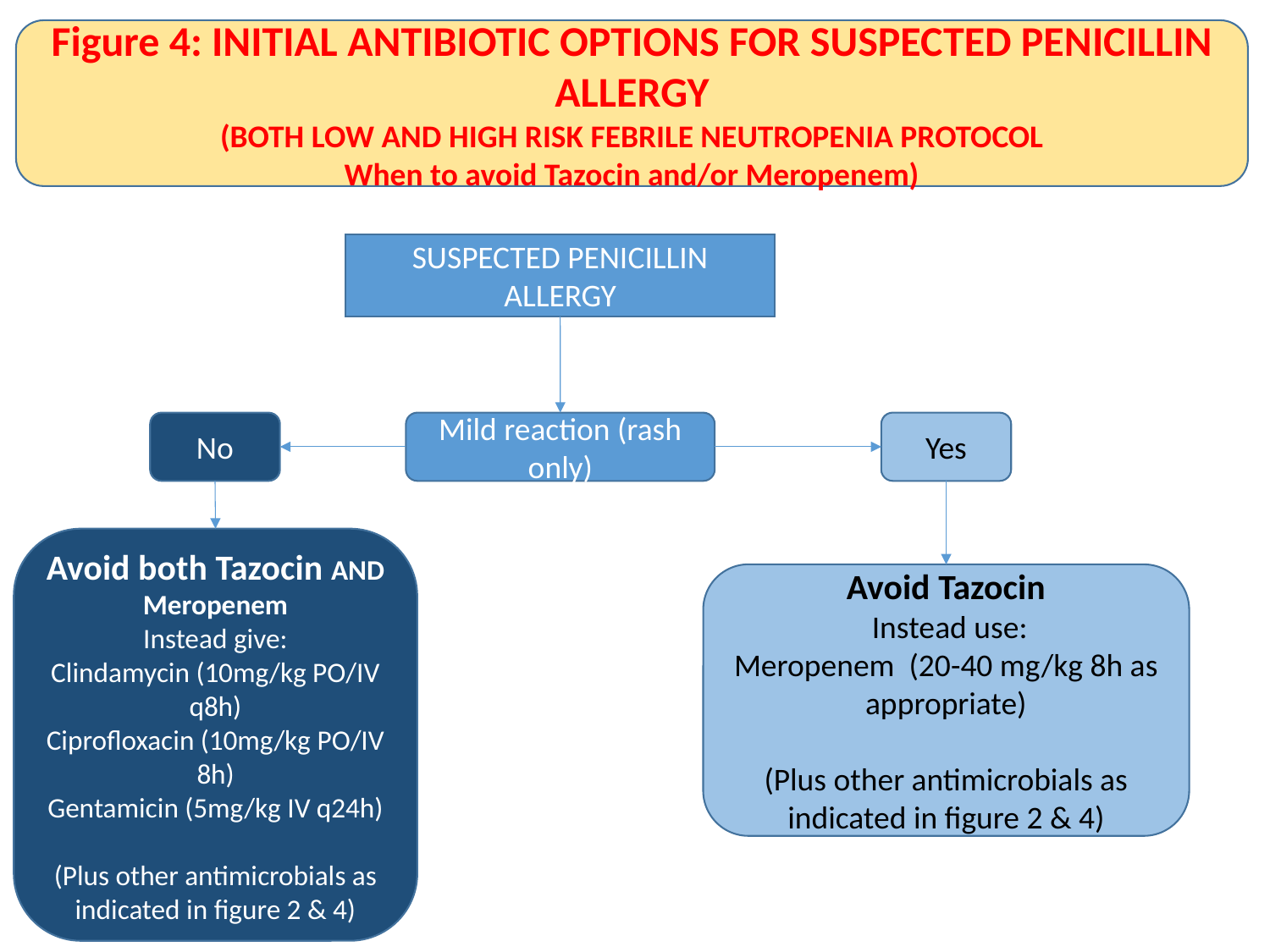

Figure 4: INITIAL ANTIBIOTIC OPTIONS FOR SUSPECTED PENICILLIN ALLERGY
(BOTH LOW AND HIGH RISK FEBRILE NEUTROPENIA PROTOCOL
When to avoid Tazocin and/or Meropenem)
SUSPECTED PENICILLIN ALLERGY
No
Mild reaction (rash only)
Yes
Avoid both Tazocin AND Meropenem
Instead give:
Clindamycin (10mg/kg PO/IV q8h)
Ciprofloxacin (10mg/kg PO/IV 8h)
Gentamicin (5mg/kg IV q24h)

(Plus other antimicrobials as indicated in figure 2 & 4)
Avoid Tazocin
 Instead use:
Meropenem  (20-40 mg/kg 8h as appropriate)

(Plus other antimicrobials as indicated in figure 2 & 4)